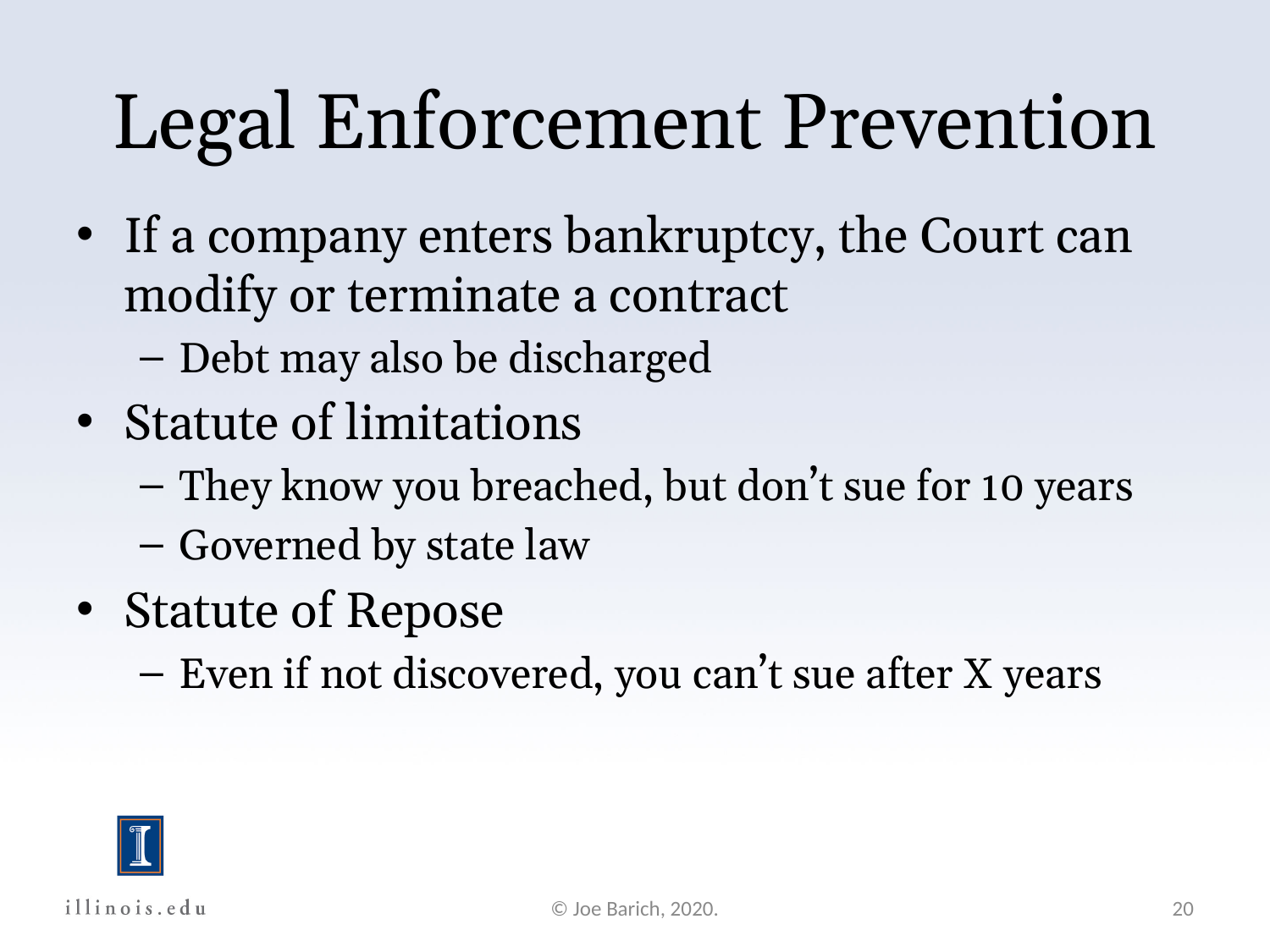

Legal Enforcement Prevention
If a company enters bankruptcy, the Court can modify or terminate a contract
Debt may also be discharged
Statute of limitations
They know you breached, but don’t sue for 10 years
Governed by state law
Statute of Repose
Even if not discovered, you can’t sue after X years
© Joe Barich, 2020.
20